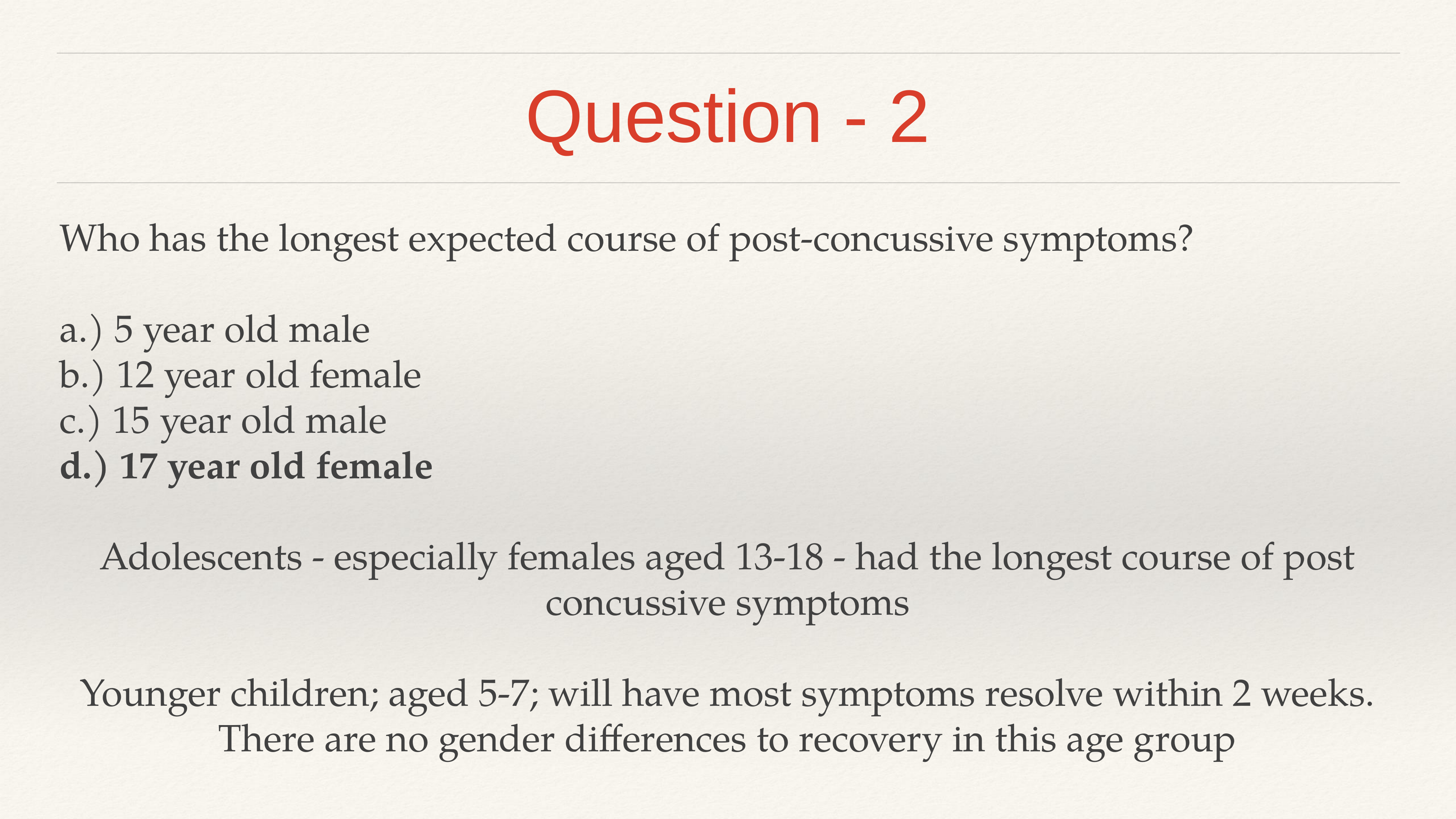

# Question - 2
Who has the longest expected course of post-concussive symptoms?

a.) 5 year old male
b.) 12 year old female
c.) 15 year old male
d.) 17 year old female

Adolescents - especially females aged 13-18 - had the longest course of post concussive symptoms

Younger children; aged 5-7; will have most symptoms resolve within 2 weeks. There are no gender differences to recovery in this age group